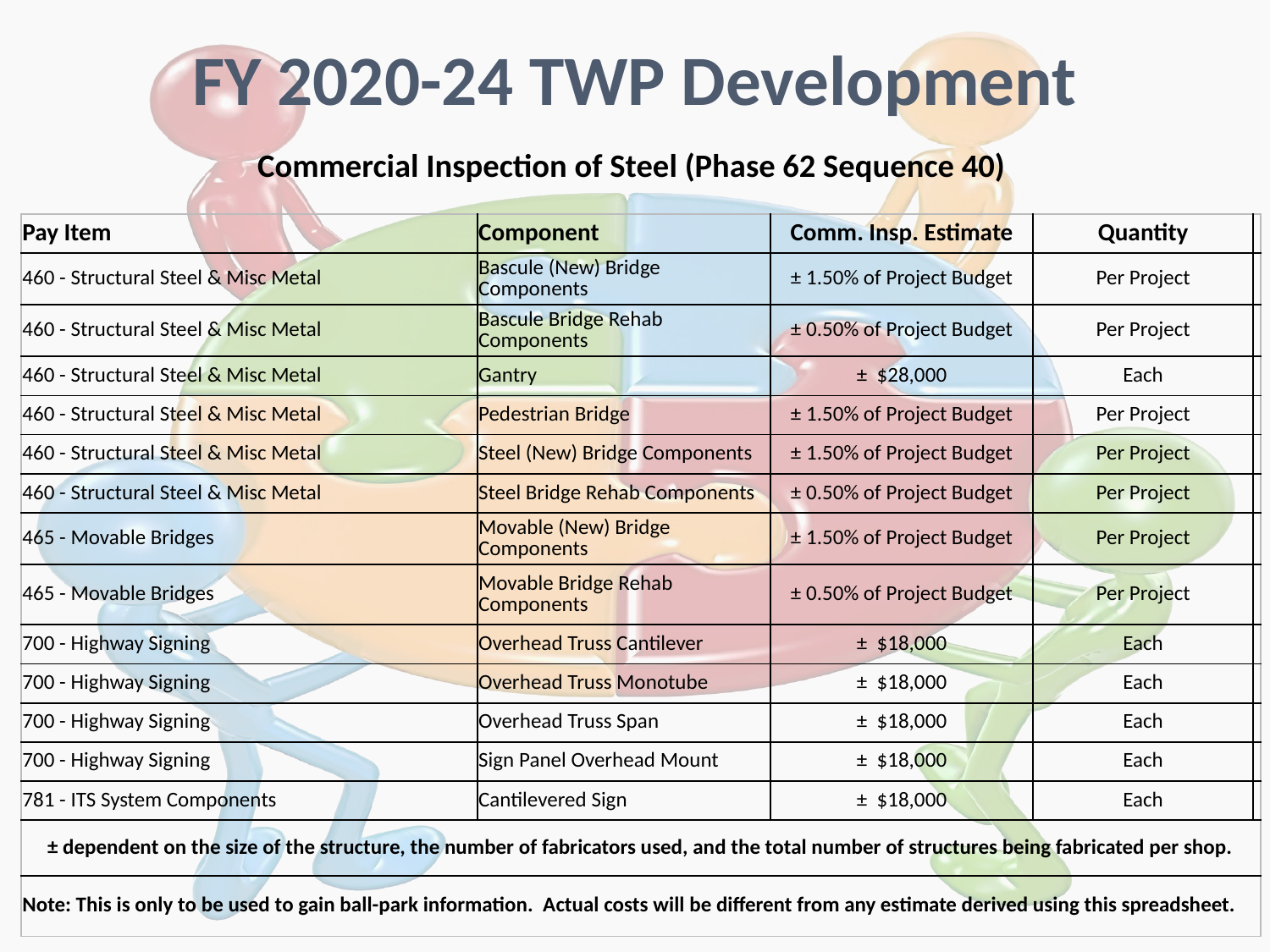

# FY 2020-24 TWP Development
Commercial Inspection of Steel (Phase 62 Sequence 40)
| Pay Item | Component | Comm. Insp. Estimate | Quantity |  |
| --- | --- | --- | --- | --- |
| 460 - Structural Steel & Misc Metal | Bascule (New) Bridge Components | ± 1.50% of Project Budget | Per Project |  |
| 460 - Structural Steel & Misc Metal | Bascule Bridge Rehab Components | ± 0.50% of Project Budget | Per Project |  |
| 460 - Structural Steel & Misc Metal | Gantry | ± $28,000 | Each |  |
| 460 - Structural Steel & Misc Metal | Pedestrian Bridge | ± 1.50% of Project Budget | Per Project |  |
| 460 - Structural Steel & Misc Metal | Steel (New) Bridge Components | ± 1.50% of Project Budget | Per Project |  |
| 460 - Structural Steel & Misc Metal | Steel Bridge Rehab Components | ± 0.50% of Project Budget | Per Project |  |
| 465 - Movable Bridges | Movable (New) Bridge Components | ± 1.50% of Project Budget | Per Project |  |
| 465 - Movable Bridges | Movable Bridge Rehab Components | ± 0.50% of Project Budget | Per Project |  |
| 700 - Highway Signing | Overhead Truss Cantilever | ± $18,000 | Each |  |
| 700 - Highway Signing | Overhead Truss Monotube | ± $18,000 | Each |  |
| 700 - Highway Signing | Overhead Truss Span | ± $18,000 | Each |  |
| 700 - Highway Signing | Sign Panel Overhead Mount | ± $18,000 | Each |  |
| 781 - ITS System Components | Cantilevered Sign | ± $18,000 | Each |  |
| ± dependent on the size of the structure, the number of fabricators used, and the total number of structures being fabricated per shop. |  |  |  |  |
| Note: This is only to be used to gain ball-park information. Actual costs will be different from any estimate derived using this spreadsheet. |  |  |  |  |